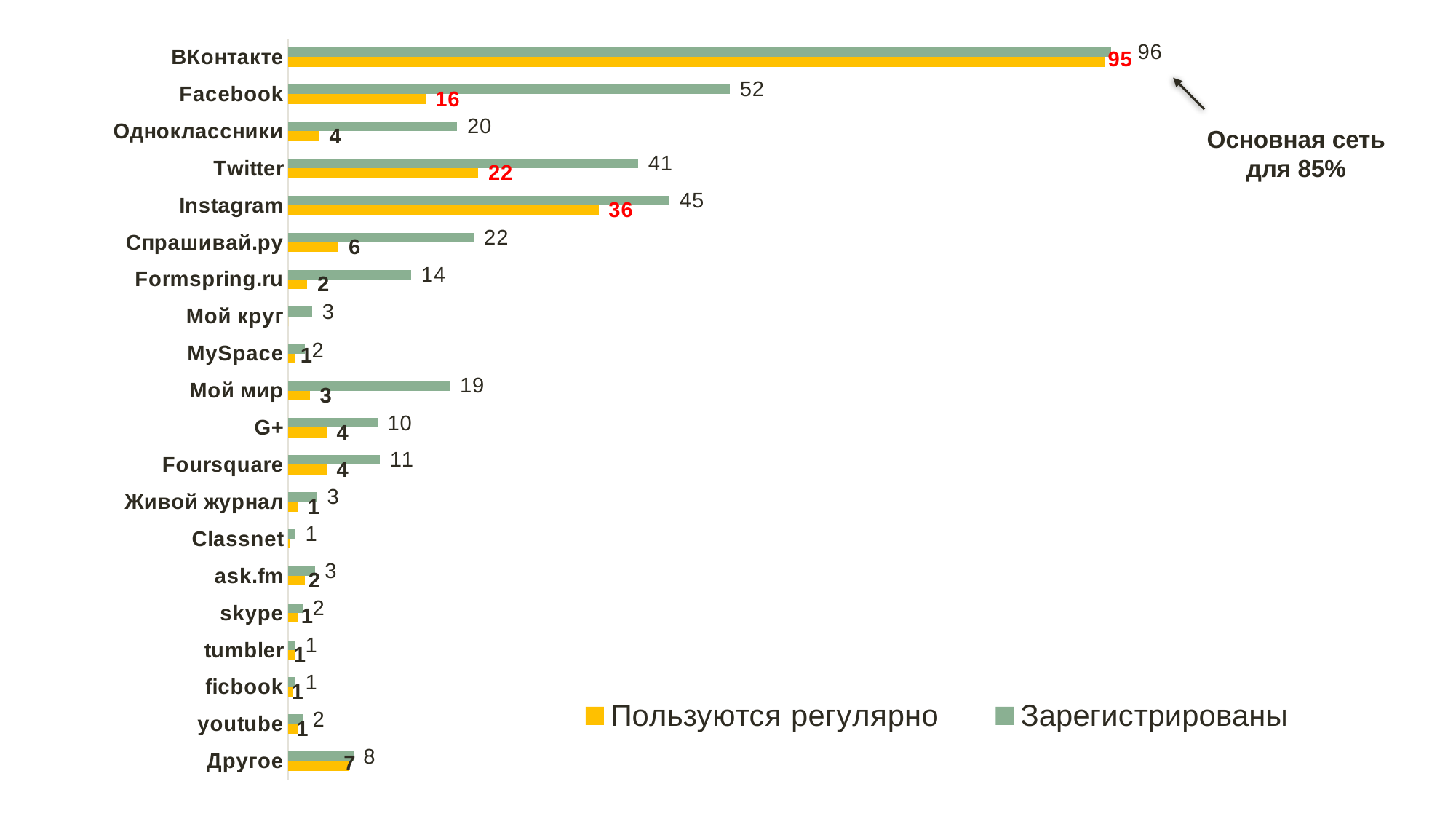

### Chart

| Category | Зарегистрированы | Пользуются регулярно |
|---|---|---|
| ВКонтакте | 96.05633802816901 | 95.2247191011236 |
| Facebook | 51.54929577464789 | 16.01123595505618 |
| Одноклассники | 19.718309859154928 | 3.651685393258427 |
| Twitter | 40.84507042253521 | 22.191011235955056 |
| Instagram | 44.50704225352113 | 36.235955056179776 |
| Спрашивай.ру | 21.690140845070424 | 5.898876404494382 |
| Formspring.ru | 14.366197183098592 | 2.247191011235955 |
| Мой круг | 2.816901408450704 | 0.0 |
| MySpace | 1.971830985915493 | 0.8426966292134831 |
| Мой мир | 18.87323943661972 | 2.5280898876404496 |
| G+ | 10.422535211267606 | 4.49438202247191 |
| Foursquare | 10.704225352112676 | 4.49438202247191 |
| Живой журнал | 3.3802816901408446 | 1.1235955056179776 |
| Classnet | 0.8450704225352111 | 0.2808988764044944 |
| ask.fm | 3.0985915492957745 | 1.9662921348314606 |
| skype | 1.6901408450704223 | 1.1235955056179776 |
| tumbler | 0.8450704225352111 | 0.8426966292134831 |
| ficbook | 0.8450704225352111 | 0.5617977528089888 |
| youtube | 1.6901408450704223 | 1.1235955056179776 |
| Другое | 7.605633802816901 | 7.022471910112358 |
Основная сеть для 85%